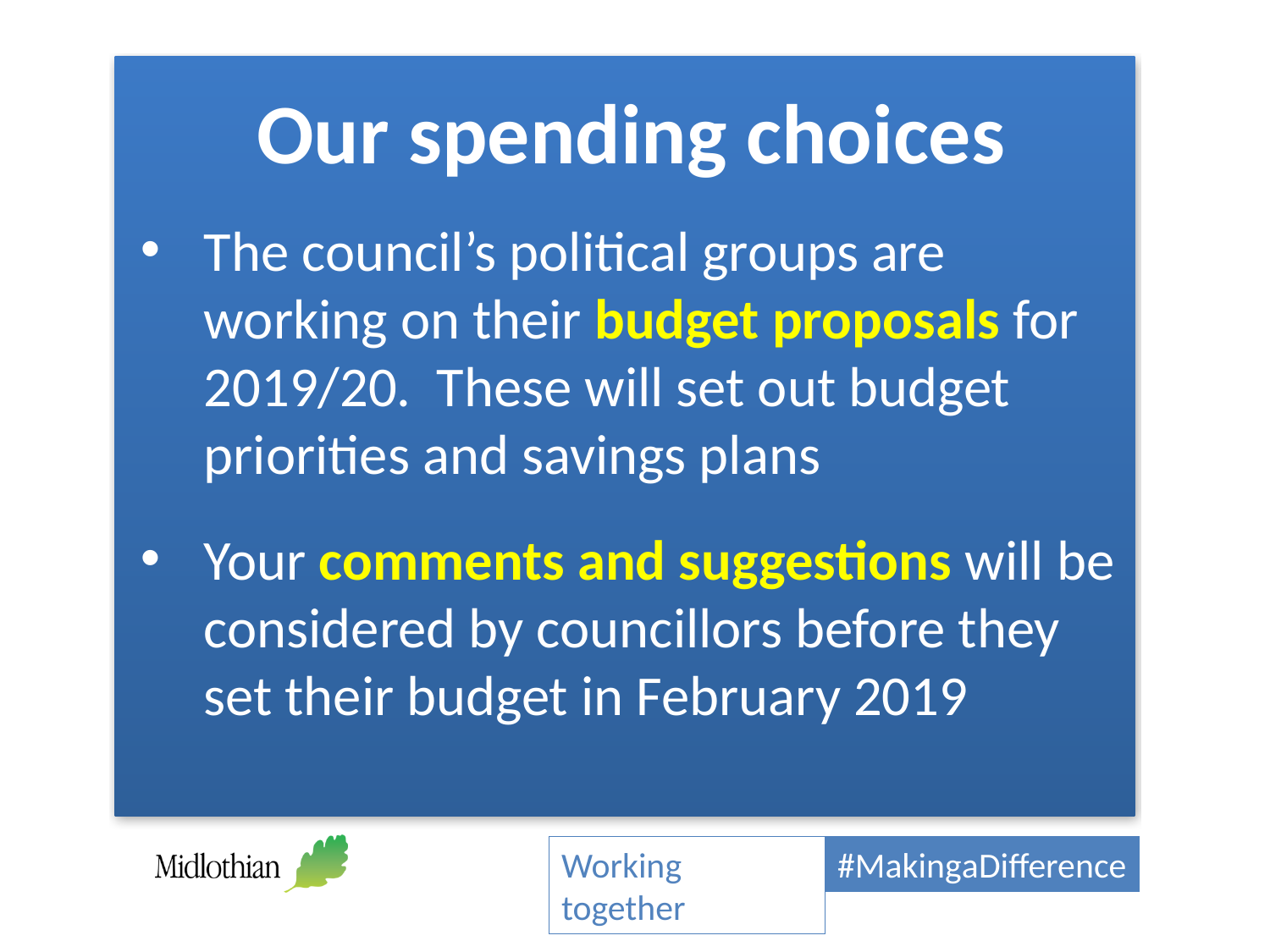

Our spending choices

The council’s political groups are working on their budget proposals for 2019/20.  These will set out budget priorities and savings plans

Your comments and suggestions will be considered by councillors before they set their budget in February 2019